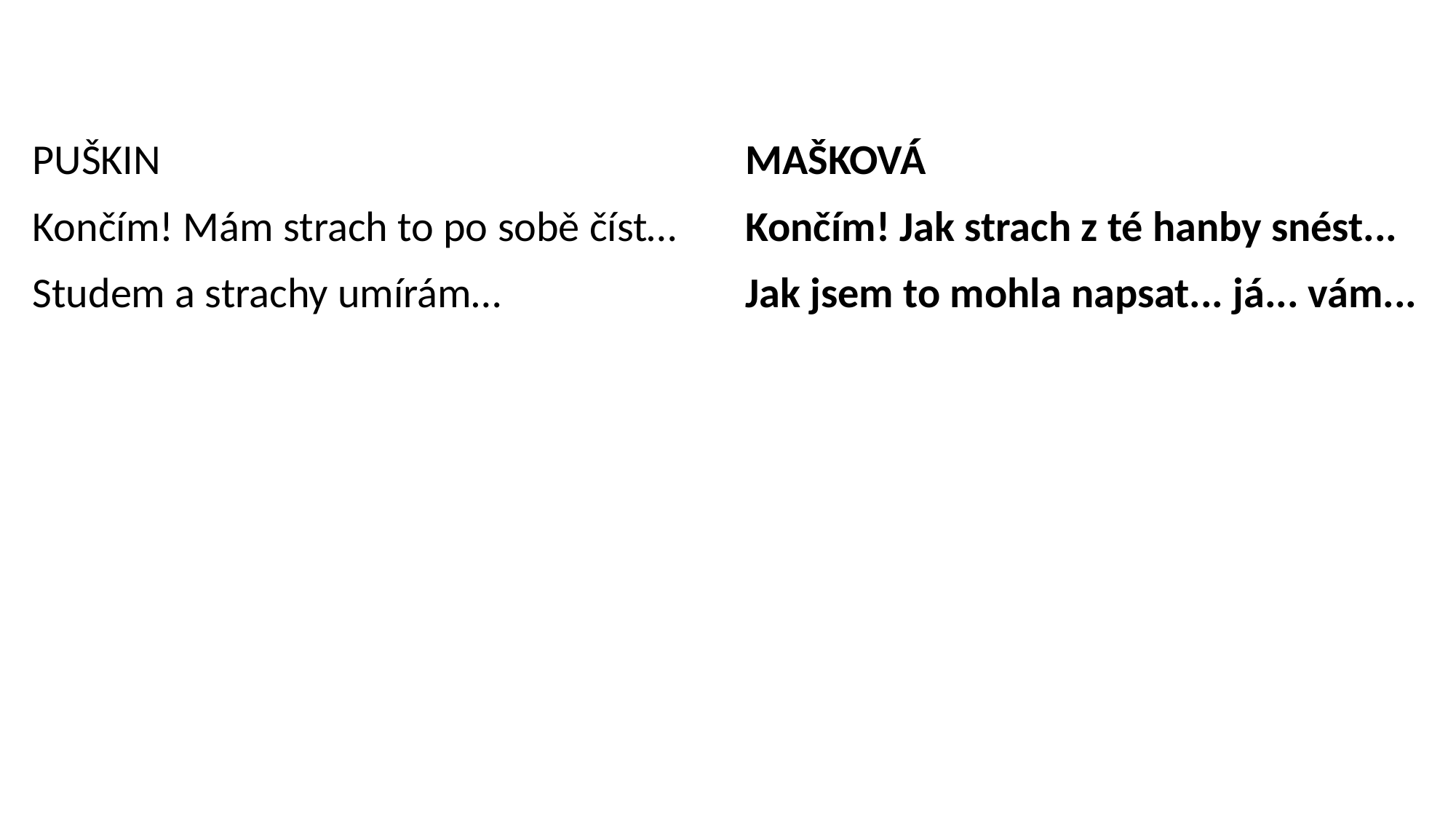

PUŠKIN					      MAŠKOVÁ
Končím! Mám strach to po sobě číst…	      Končím! Jak strach z té hanby snést...
Studem a strachy umírám…		      Jak jsem to mohla napsat... já... vám...